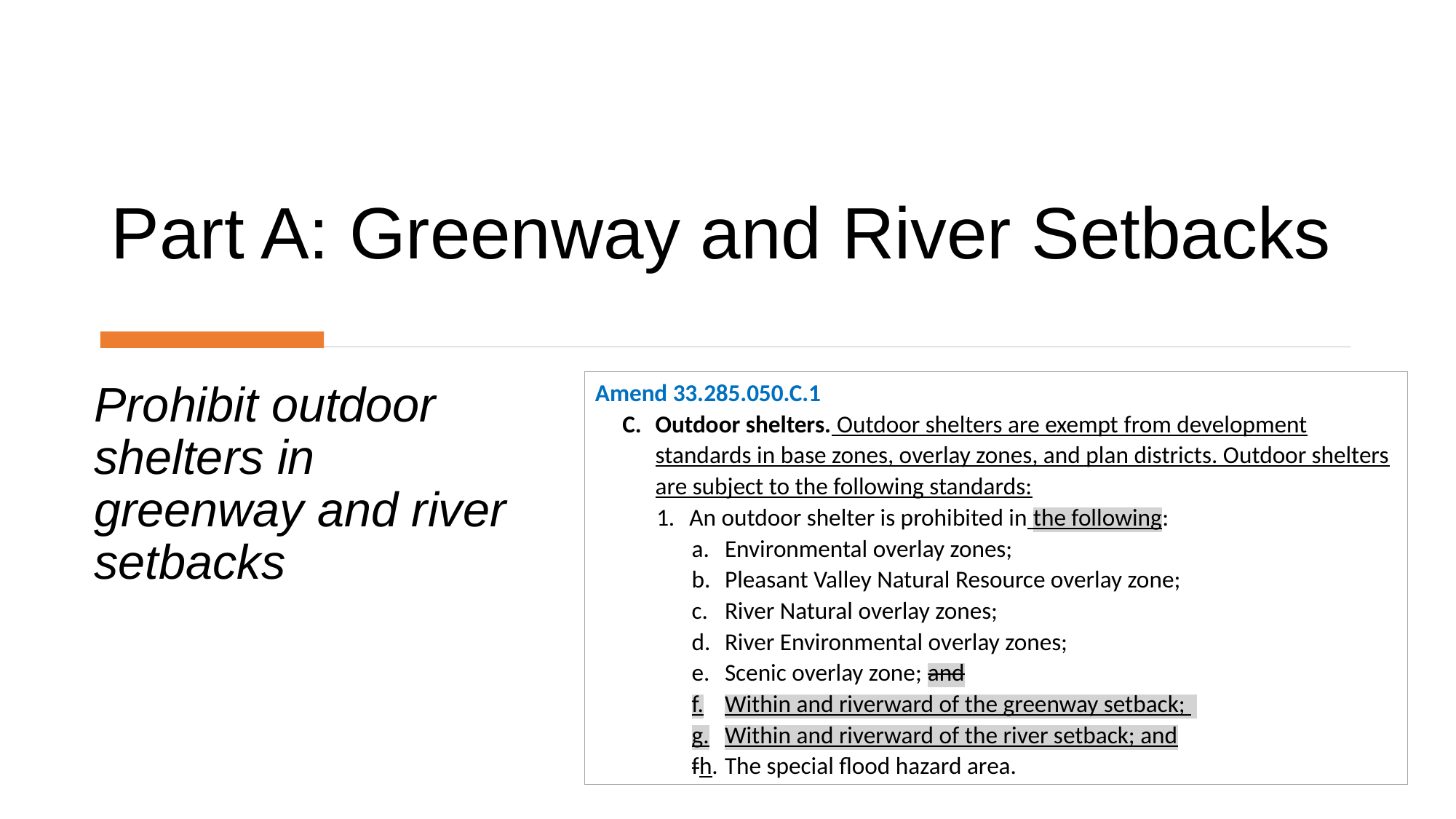

# Part A: Greenway and River Setbacks

Amend 33.285.050.C.1
C.	Outdoor shelters. Outdoor shelters are exempt from development standards in base zones, overlay zones, and plan districts. Outdoor shelters are subject to the following standards:
1.	An outdoor shelter is prohibited in the following:
a.	Environmental overlay zones;
b.	Pleasant Valley Natural Resource overlay zone;
c.	River Natural overlay zones;
d.	River Environmental overlay zones;
e.	Scenic overlay zone; and
f.	Within and riverward of the greenway setback;
g.	Within and riverward of the river setback; and
fh.	The special flood hazard area.
Prohibit outdoor shelters in greenway and river setbacks